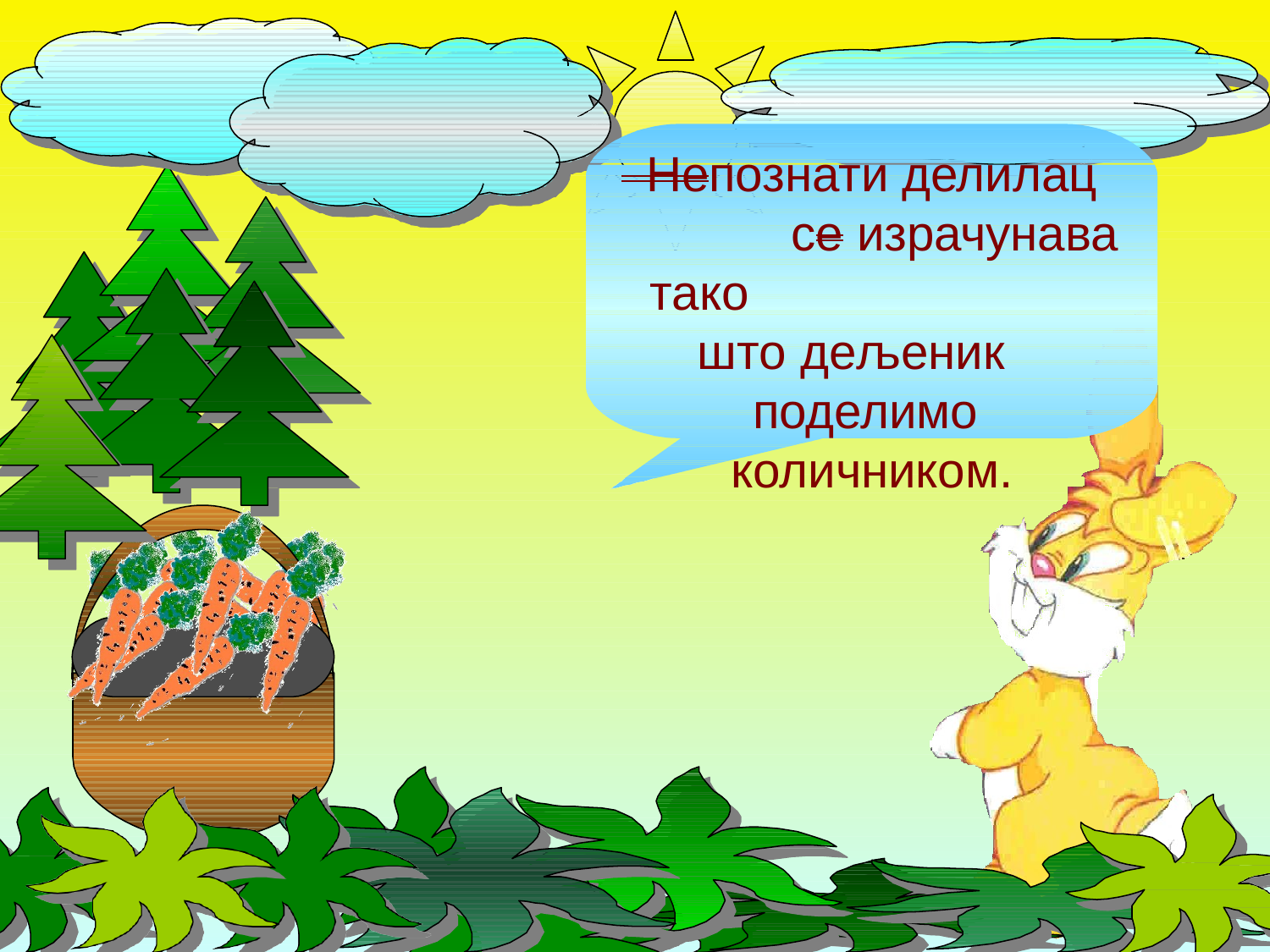

Непознати делилац 	 се израчунава тако
што дељеник  поделимо  количником.